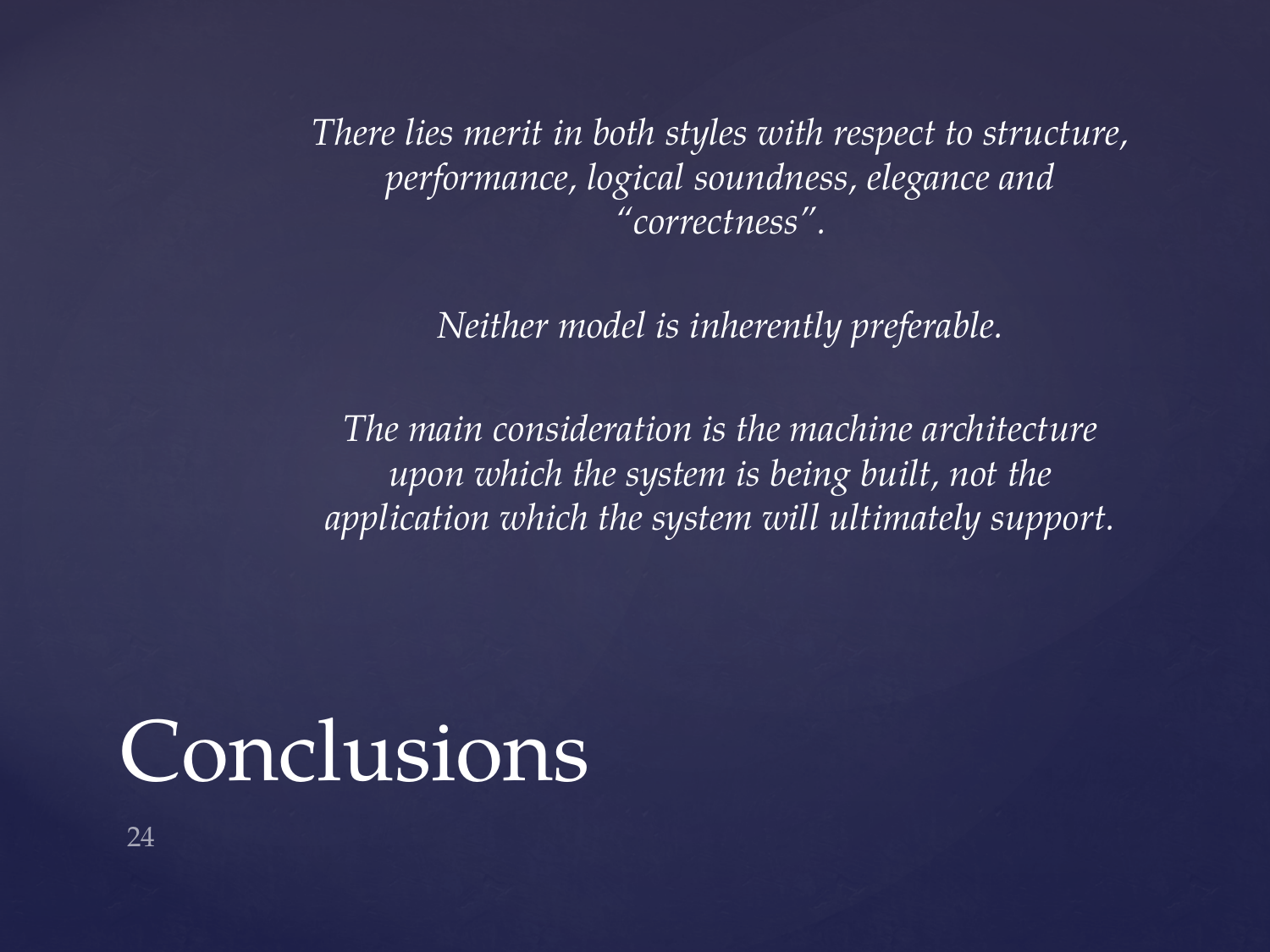

There lies merit in both styles with respect to structure, performance, logical soundness, elegance and “correctness”.

Neither model is inherently preferable.

The main consideration is the machine architecture upon which the system is being built, not the application which the system will ultimately support.

# Conclusions
24